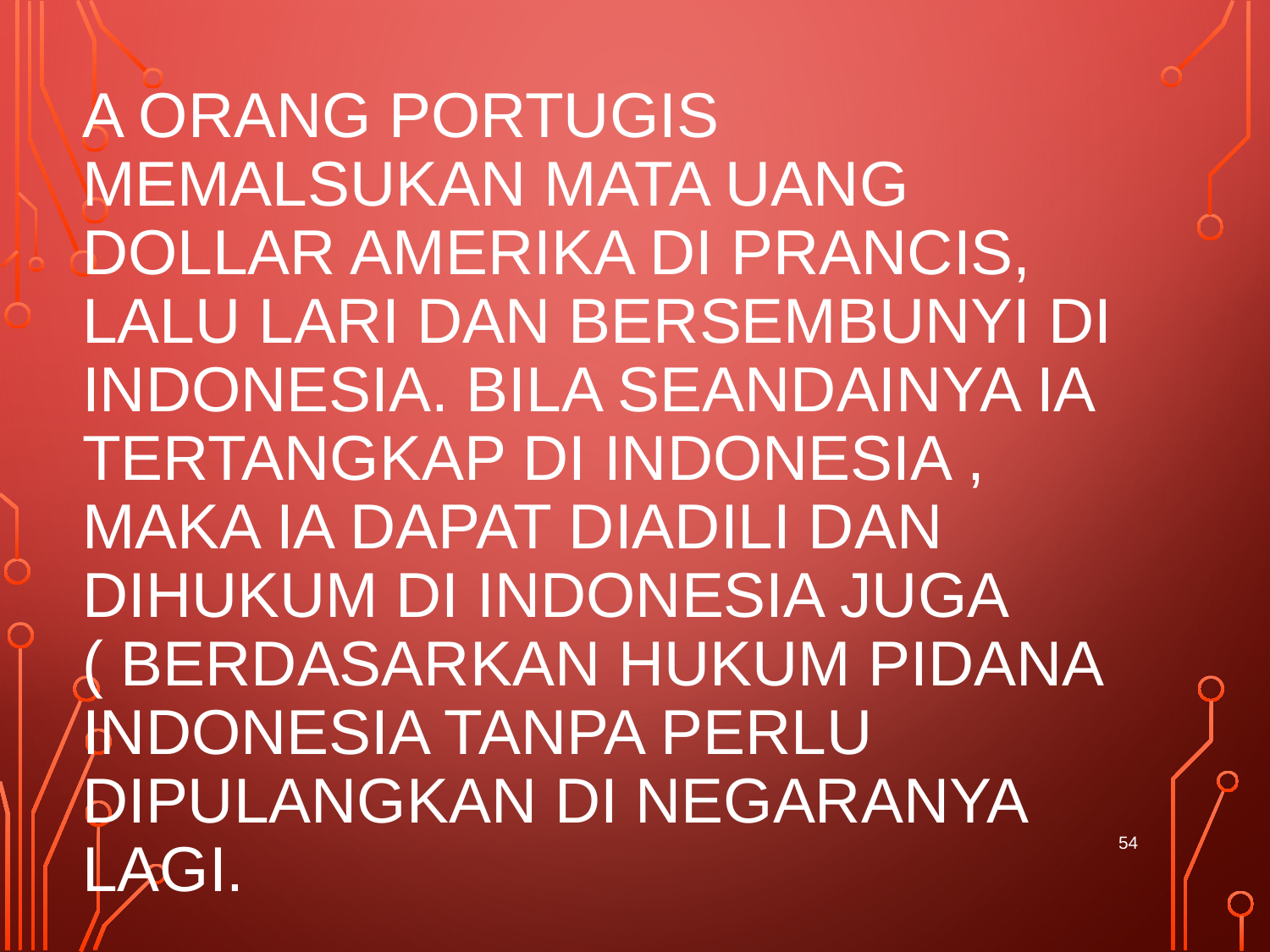

# A orang portugis memalsukan mata uang dollar amerika di prancis, lalu lari dan bersembunyi di indonesia. Bila seandainya ia tertangkap di indonesia , maka ia dapat diadili dan dihukum di indonesia juga ( berdasarkan hukum pidana indonesia tanpa perlu dipulangkan di negaranya lagi.
54